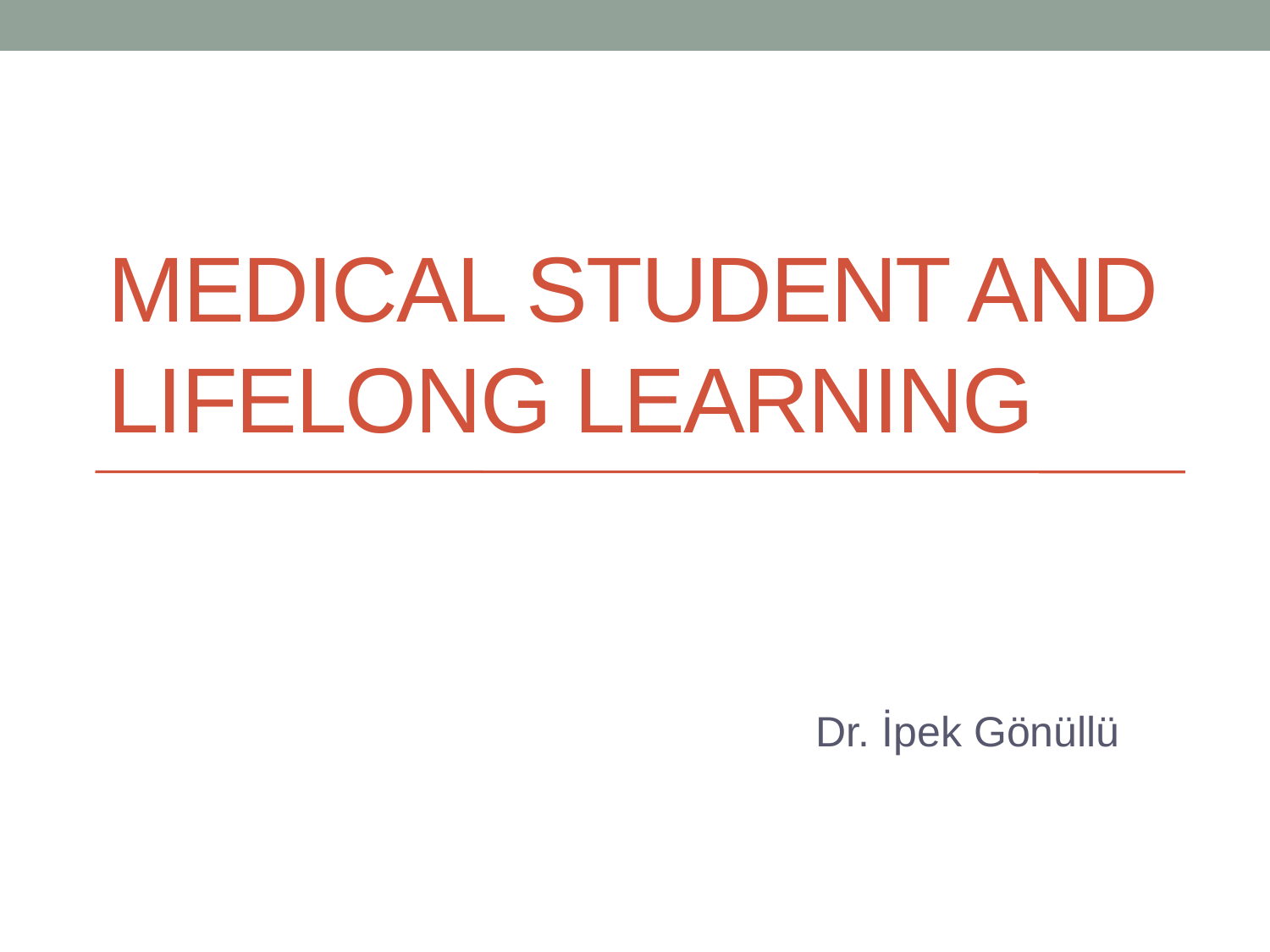

# MEDICAL STUDENT AND LIFELONG LEARNING
 Dr. İpek Gönüllü